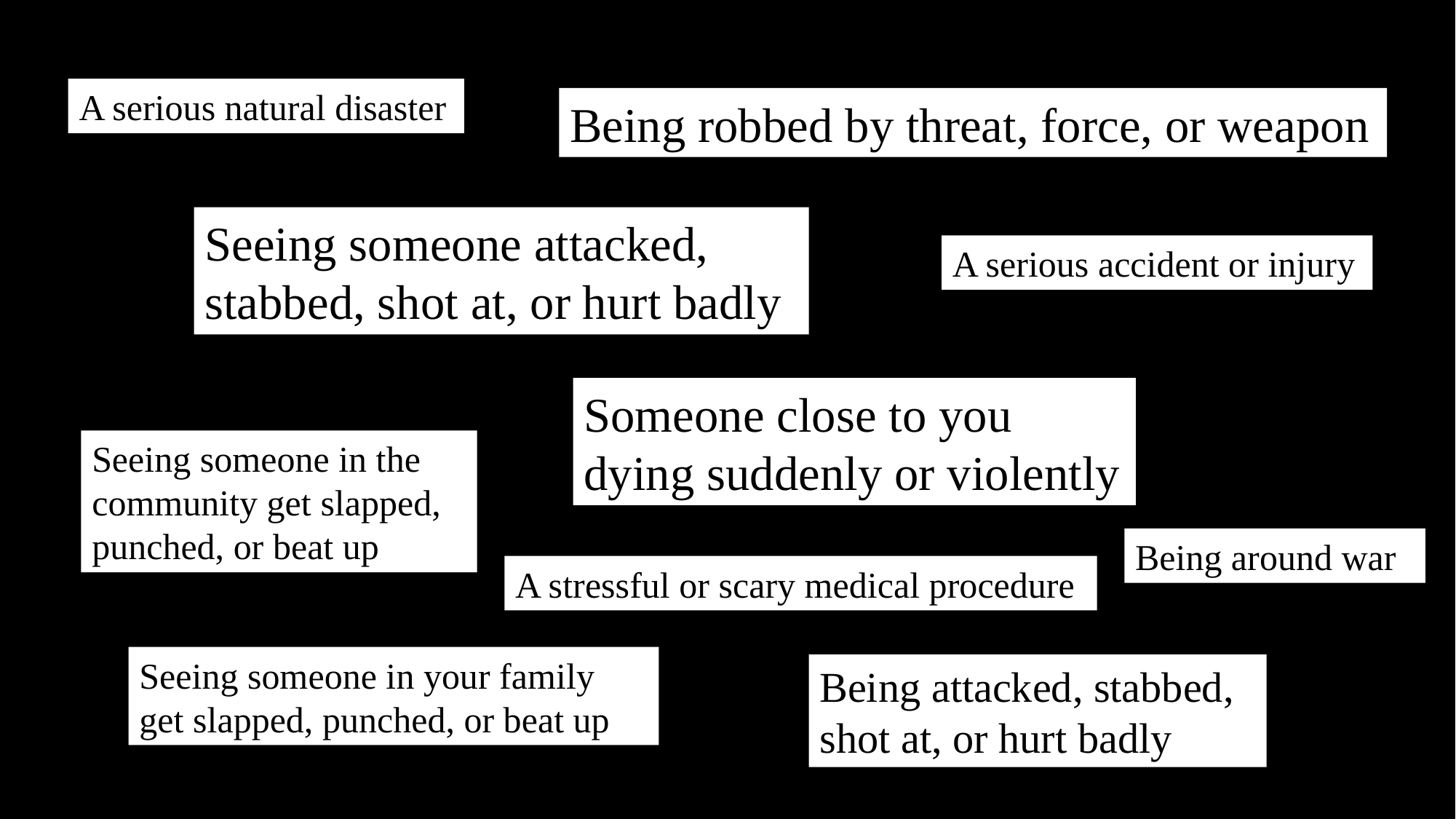

A serious natural disaster
Being robbed by threat, force, or weapon
Seeing someone attacked, stabbed, shot at, or hurt badly
A serious accident or injury
Someone close to you dying suddenly or violently
Seeing someone in the community get slapped, punched, or beat up
Being around war
A stressful or scary medical procedure
Seeing someone in your family get slapped, punched, or beat up
Being attacked, stabbed, shot at, or hurt badly